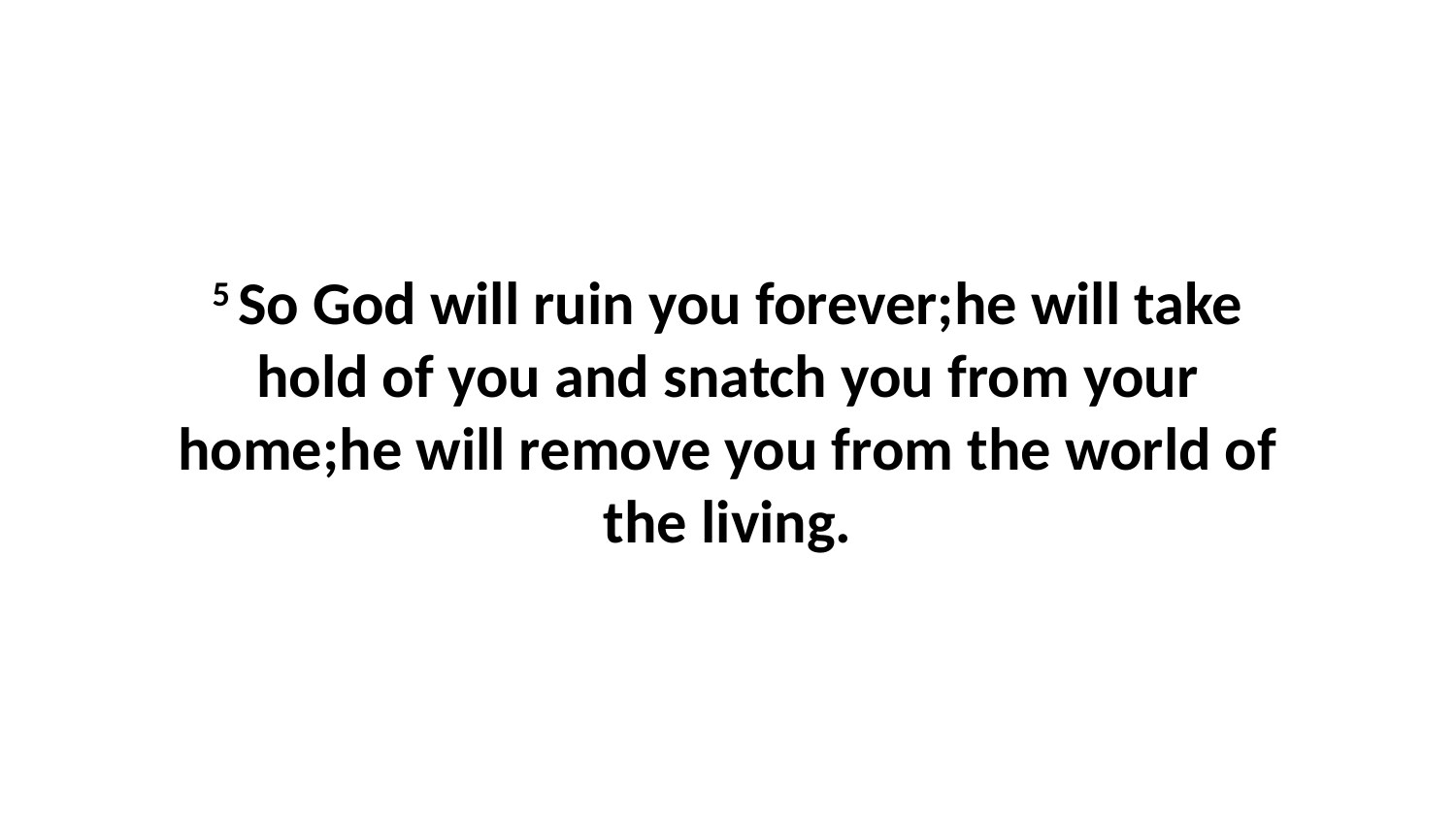

5 So God will ruin you forever;he will take hold of you and snatch you from your home;he will remove you from the world of the living.